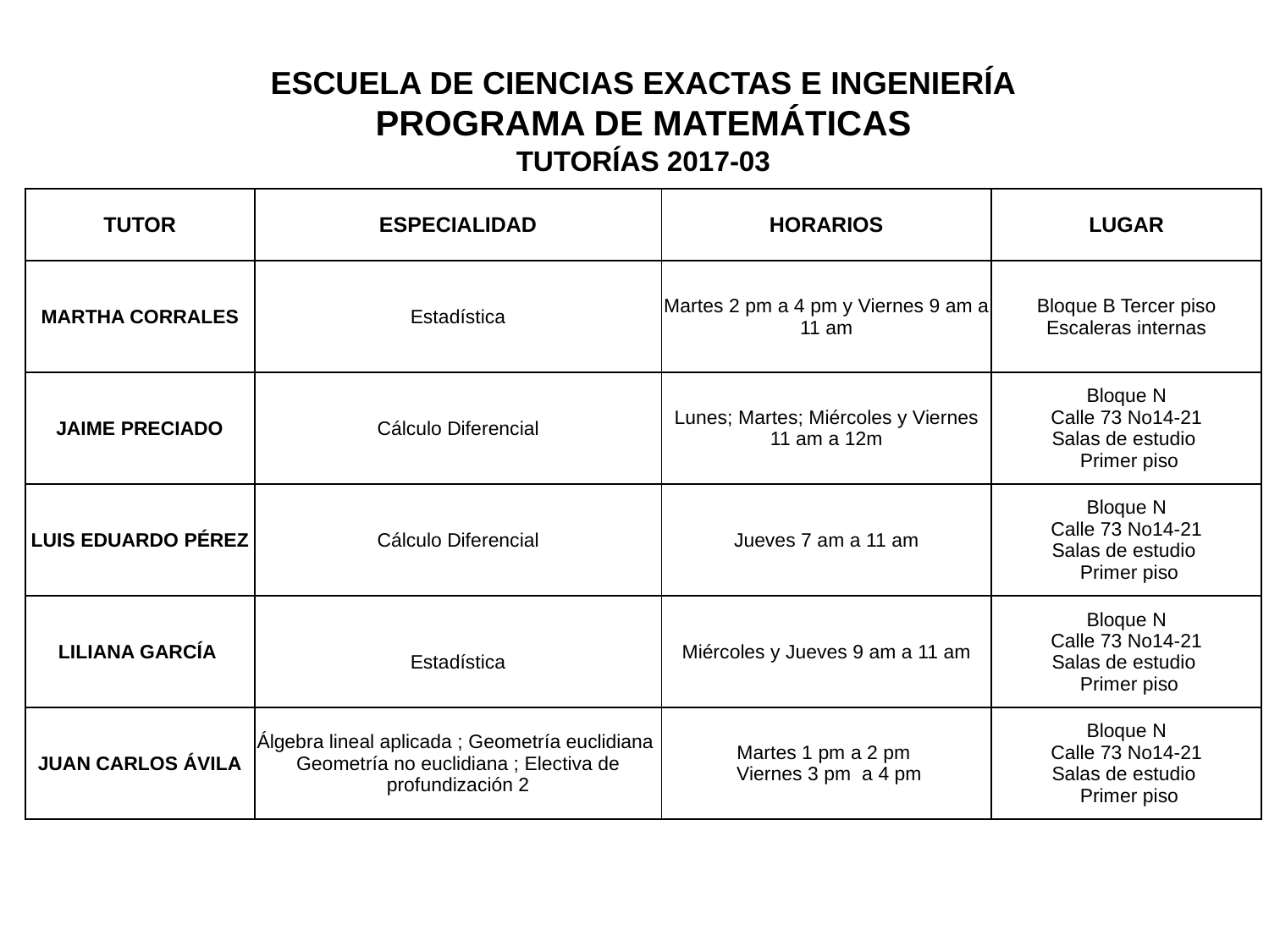

ESCUELA DE CIENCIAS EXACTAS E INGENIERÍA
 PROGRAMA DE MATEMÁTICAS
TUTORÍAS 2017-03
| TUTOR | ESPECIALIDAD | HORARIOS | LUGAR |
| --- | --- | --- | --- |
| MARTHA CORRALES | Estadística | Martes 2 pm a 4 pm y Viernes 9 am a 11 am | Bloque B Tercer piso Escaleras internas |
| JAIME PRECIADO | Cálculo Diferencial | Lunes; Martes; Miércoles y Viernes 11 am a 12m | Bloque N Calle 73 No14-21 Salas de estudio Primer piso |
| LUIS EDUARDO PÉREZ | Cálculo Diferencial | Jueves 7 am a 11 am | Bloque N Calle 73 No14-21 Salas de estudio Primer piso |
| LILIANA GARCÍA | Estadística | Miércoles y Jueves 9 am a 11 am | Bloque N Calle 73 No14-21 Salas de estudio Primer piso |
| JUAN CARLOS ÁVILA | Álgebra lineal aplicada ; Geometría euclidiana Geometría no euclidiana ; Electiva de profundización 2 | Martes 1 pm a 2 pm Viernes 3 pm a 4 pm | Bloque N Calle 73 No14-21 Salas de estudio Primer piso |